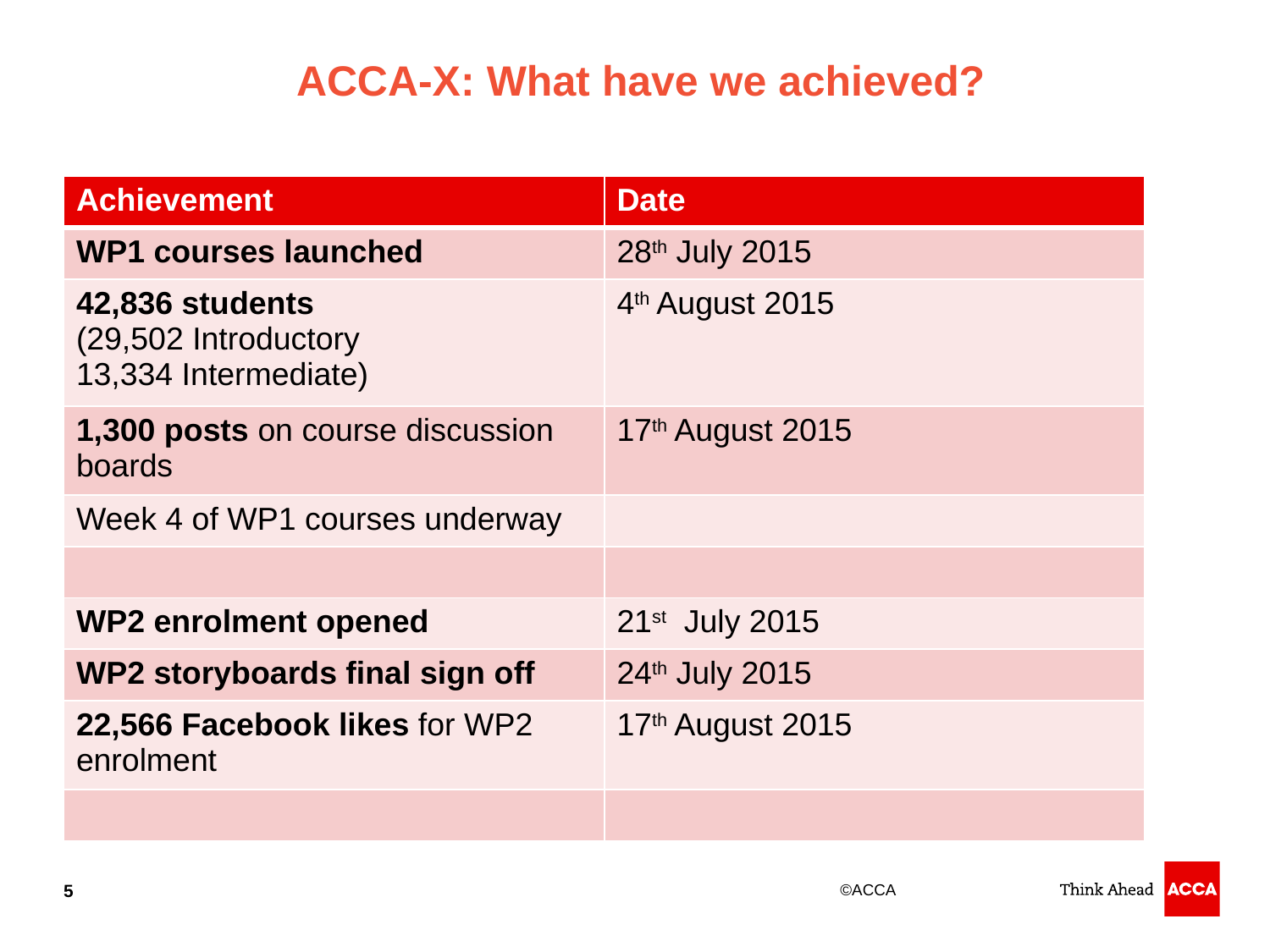

# ACCA-X: What have we achieved?
| Achievement | Date |
| --- | --- |
| WP1 courses launched | 28th July 2015 |
| 42,836 students (29,502 Introductory 13,334 Intermediate) | 4th August 2015 |
| 1,300 posts on course discussion boards | 17th August 2015 |
| Week 4 of WP1 courses underway |  |
|  |  |
| WP2 enrolment opened | 21st July 2015 |
| WP2 storyboards final sign off | 24th July 2015 |
| 22,566 Facebook likes for WP2 enrolment | 17th August 2015 |
|  |  |
5